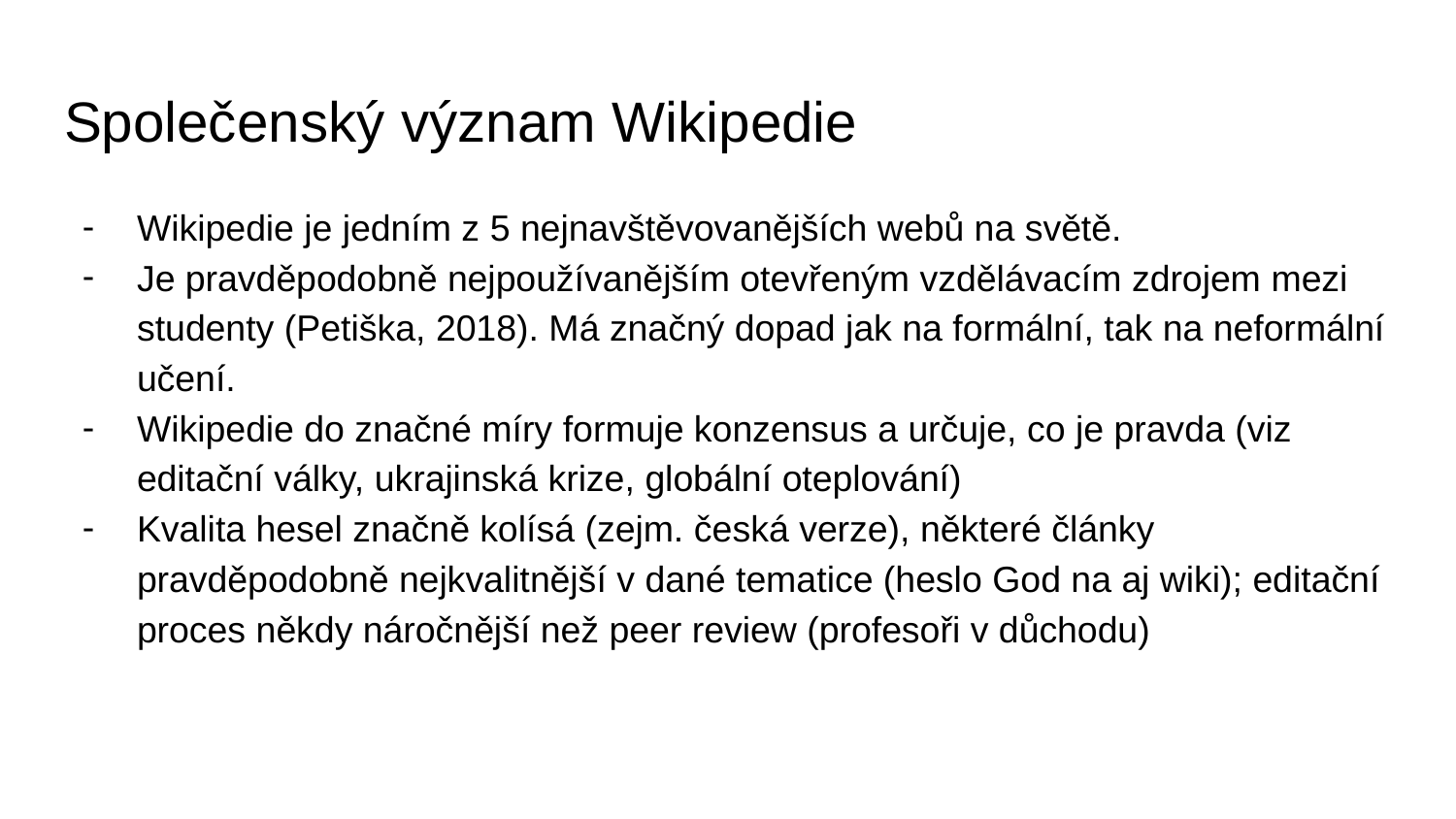

# Společenský význam Wikipedie
Wikipedie je jedním z 5 nejnavštěvovanějších webů na světě.
Je pravděpodobně nejpoužívanějším otevřeným vzdělávacím zdrojem mezi studenty (Petiška, 2018). Má značný dopad jak na formální, tak na neformální učení.
Wikipedie do značné míry formuje konzensus a určuje, co je pravda (viz editační války, ukrajinská krize, globální oteplování)
Kvalita hesel značně kolísá (zejm. česká verze), některé články pravděpodobně nejkvalitnější v dané tematice (heslo God na aj wiki); editační proces někdy náročnější než peer review (profesoři v důchodu)